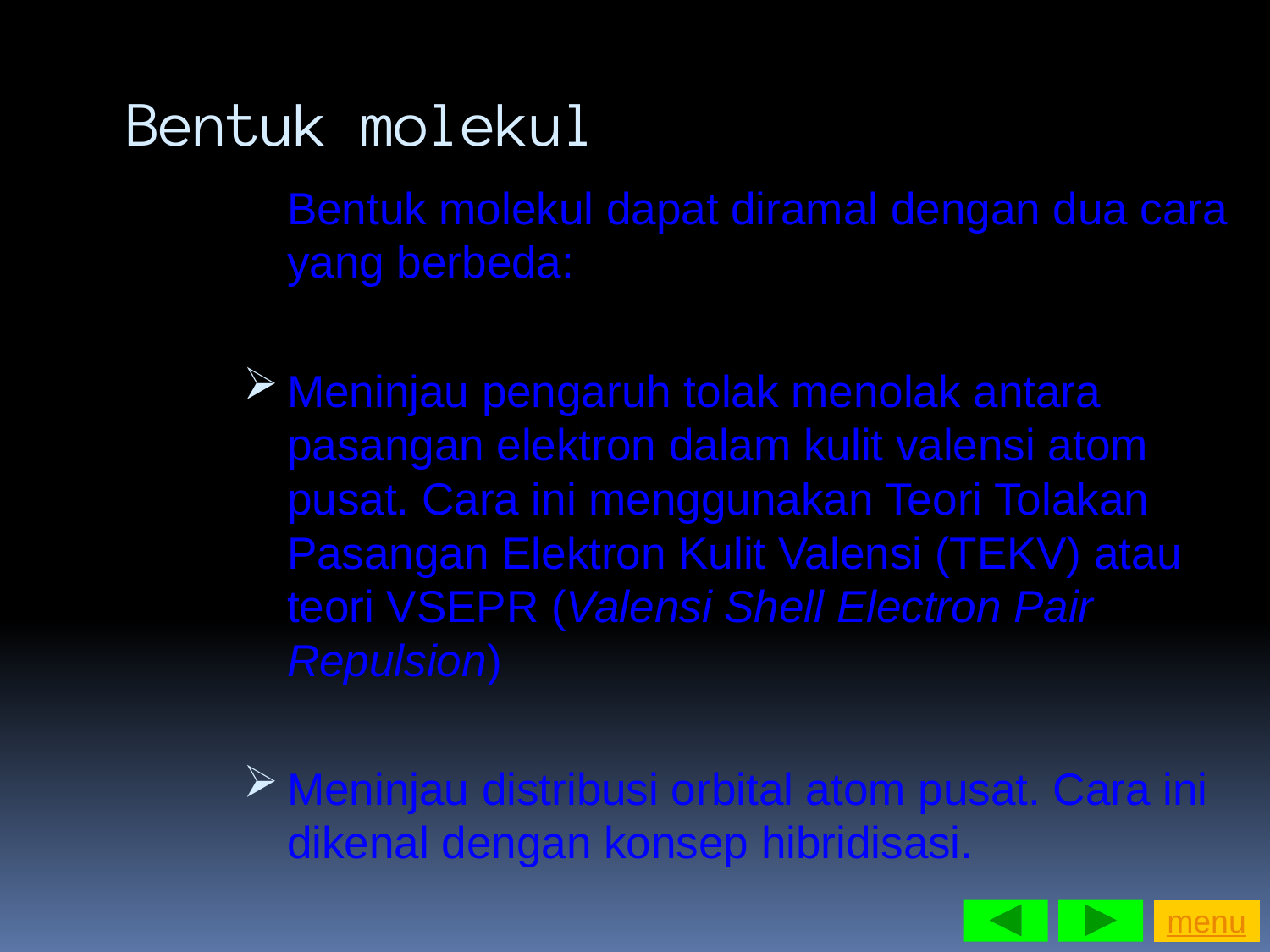

Bentuk molekul
	Bentuk molekul dapat diramal dengan dua cara yang berbeda:

Meninjau pengaruh tolak menolak antara pasangan elektron dalam kulit valensi atom pusat. Cara ini menggunakan Teori Tolakan Pasangan Elektron Kulit Valensi (TEKV) atau teori VSEPR (Valensi Shell Electron Pair Repulsion)

Meninjau distribusi orbital atom pusat. Cara ini dikenal dengan konsep hibridisasi.

menu